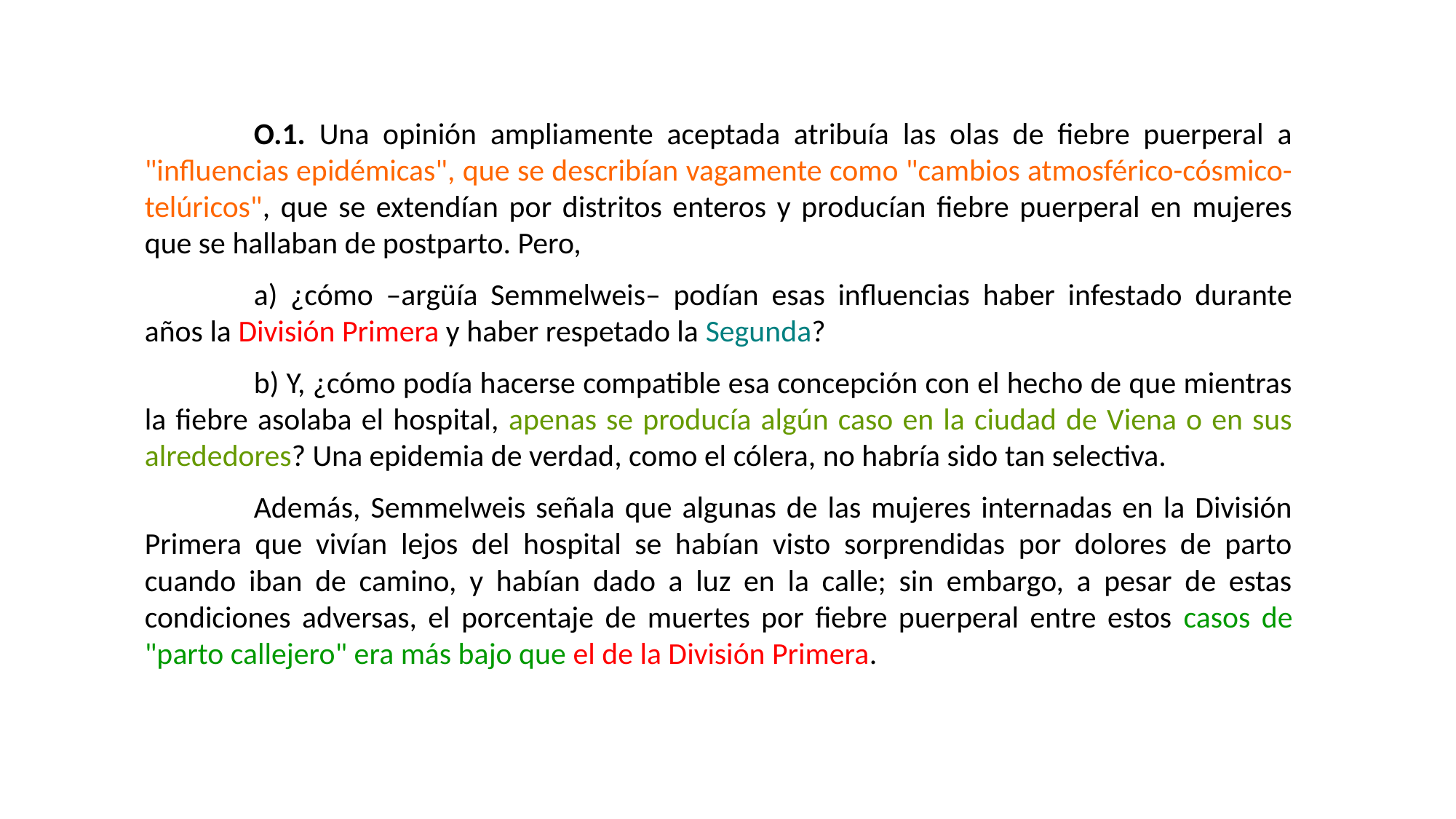

O.1. Una opinión ampliamente aceptada atribuía las olas de fiebre puerperal a "influencias epidémicas", que se describían vagamente como "cambios atmosférico-cósmico-telúricos", que se extendían por distritos enteros y producían fiebre puerperal en mujeres que se hallaban de postparto. Pero,
	a) ¿cómo –argüía Semmelweis– podían esas influencias haber infestado durante años la División Primera y haber respetado la Segunda?
	b) Y, ¿cómo podía hacerse compatible esa concepción con el hecho de que mientras la fiebre asolaba el hospital, apenas se producía algún caso en la ciudad de Viena o en sus alrededores? Una epidemia de verdad, como el cólera, no habría sido tan selectiva.
	Además, Semmelweis señala que algunas de las mujeres internadas en la División Primera que vivían lejos del hospital se habían visto sorprendidas por dolores de parto cuando iban de camino, y habían dado a luz en la calle; sin embargo, a pesar de estas condiciones adversas, el porcentaje de muertes por fiebre puerperal entre estos casos de "parto callejero" era más bajo que el de la División Primera.